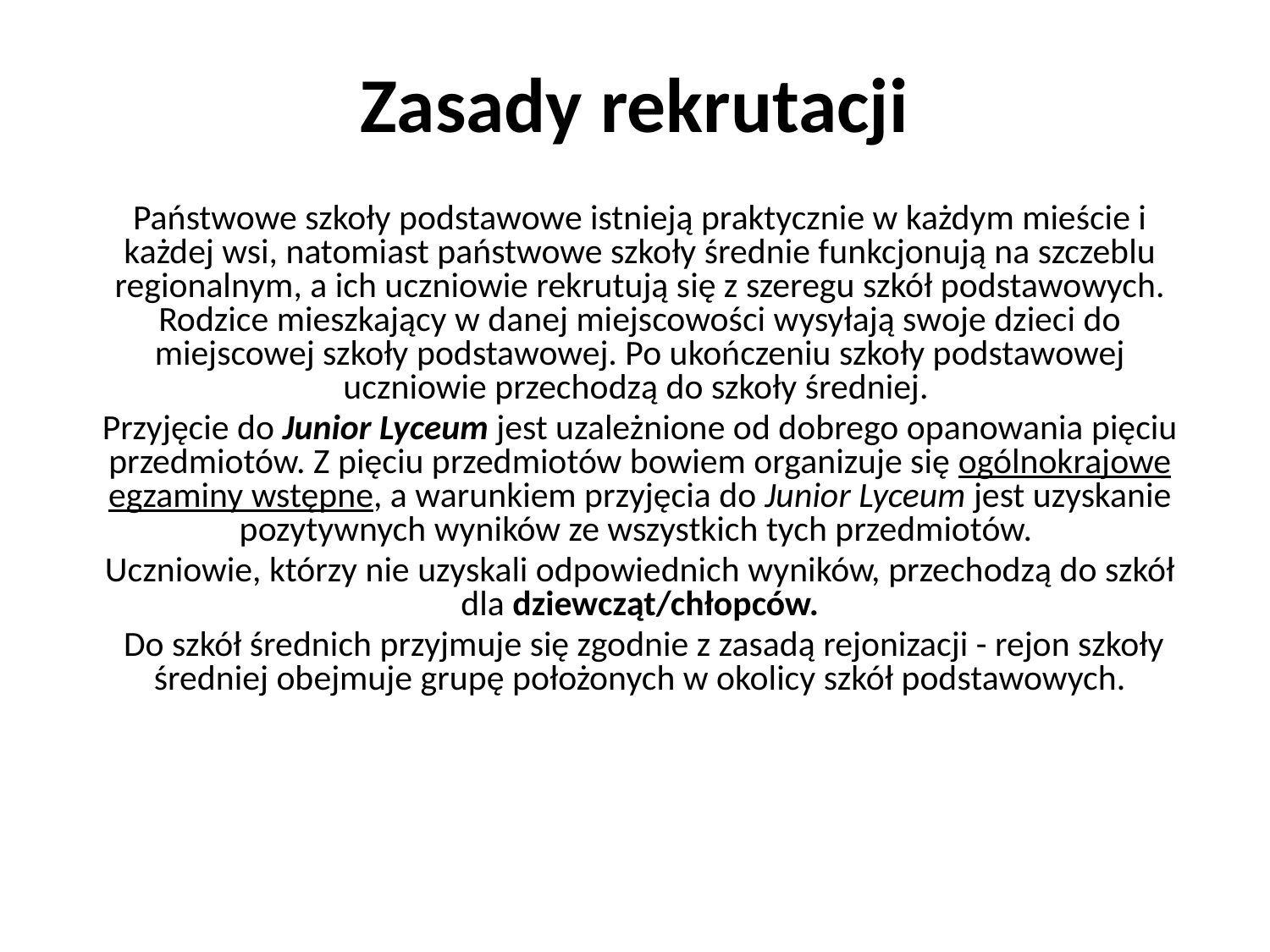

# Zasady rekrutacji
Państwowe szkoły podstawowe istnieją praktycznie w każdym mieście i każdej wsi, natomiast państwowe szkoły średnie funkcjonują na szczeblu regionalnym, a ich uczniowie rekrutują się z szeregu szkół podstawowych. Rodzice mieszkający w danej miejscowości wysyłają swoje dzieci do miejscowej szkoły podstawowej. Po ukończeniu szkoły podstawowej uczniowie przechodzą do szkoły średniej.
Przyjęcie do Junior Lyceum jest uzależnione od dobrego opanowania pięciu przedmiotów. Z pięciu przedmiotów bowiem organizuje się ogólnokrajowe egzaminy wstępne, a warunkiem przyjęcia do Junior Lyceum jest uzyskanie pozytywnych wyników ze wszystkich tych przedmiotów.
Uczniowie, którzy nie uzyskali odpowiednich wyników, przechodzą do szkół dla dziewcząt/chłopców.
 Do szkół średnich przyjmuje się zgodnie z zasadą rejonizacji - rejon szkoły średniej obejmuje grupę położonych w okolicy szkół podstawowych.